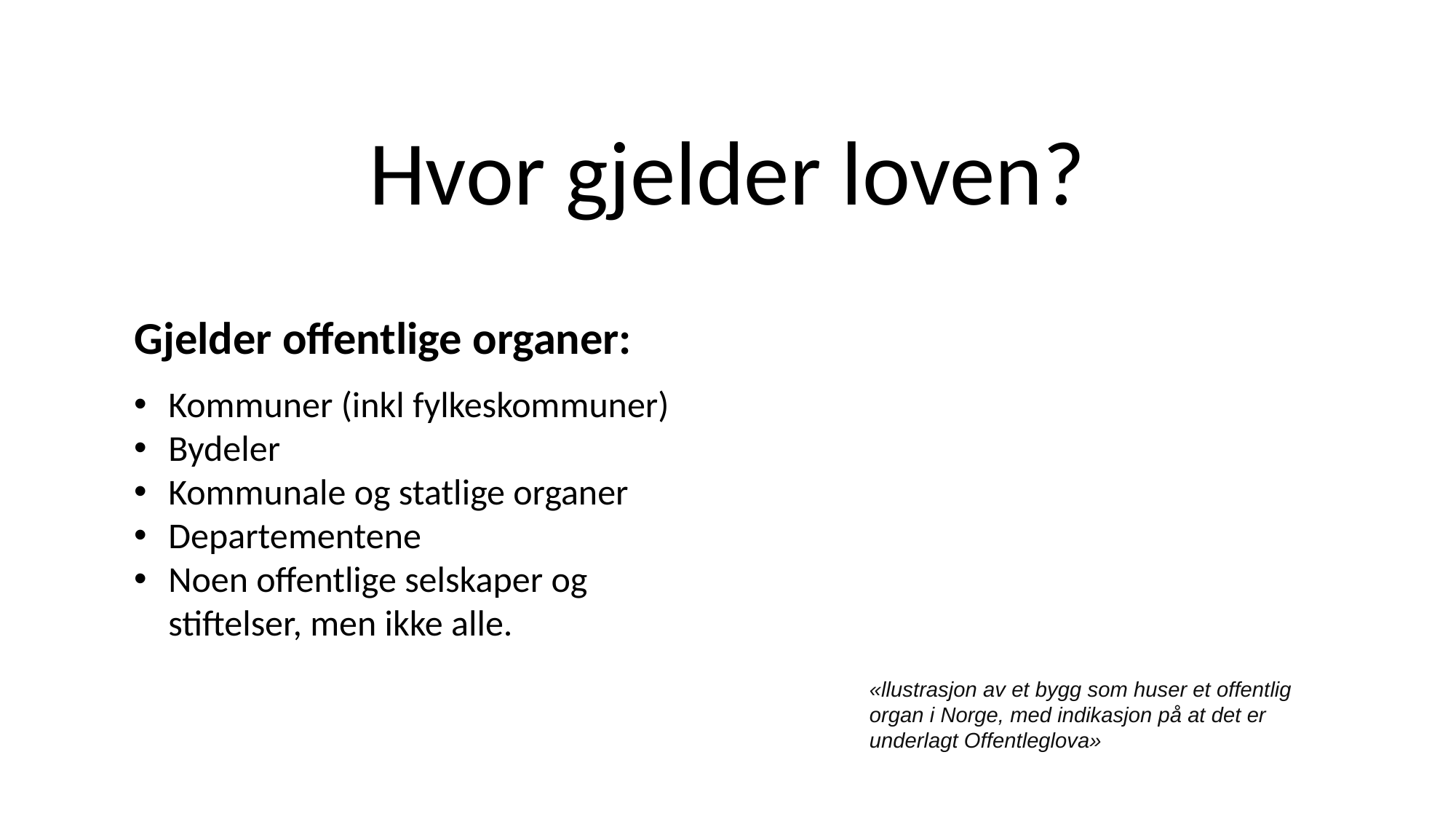

Hvor gjelder loven?
# Offentleglova
Gjelder offentlige organer:

Kommuner (inkl fylkeskommuner)
Bydeler
Kommunale og statlige organer
Departementene
Noen offentlige selskaper og stiftelser, men ikke alle.

«llustrasjon av et bygg som huser et offentlig organ i Norge, med indikasjon på at det er underlagt Offentleglova»